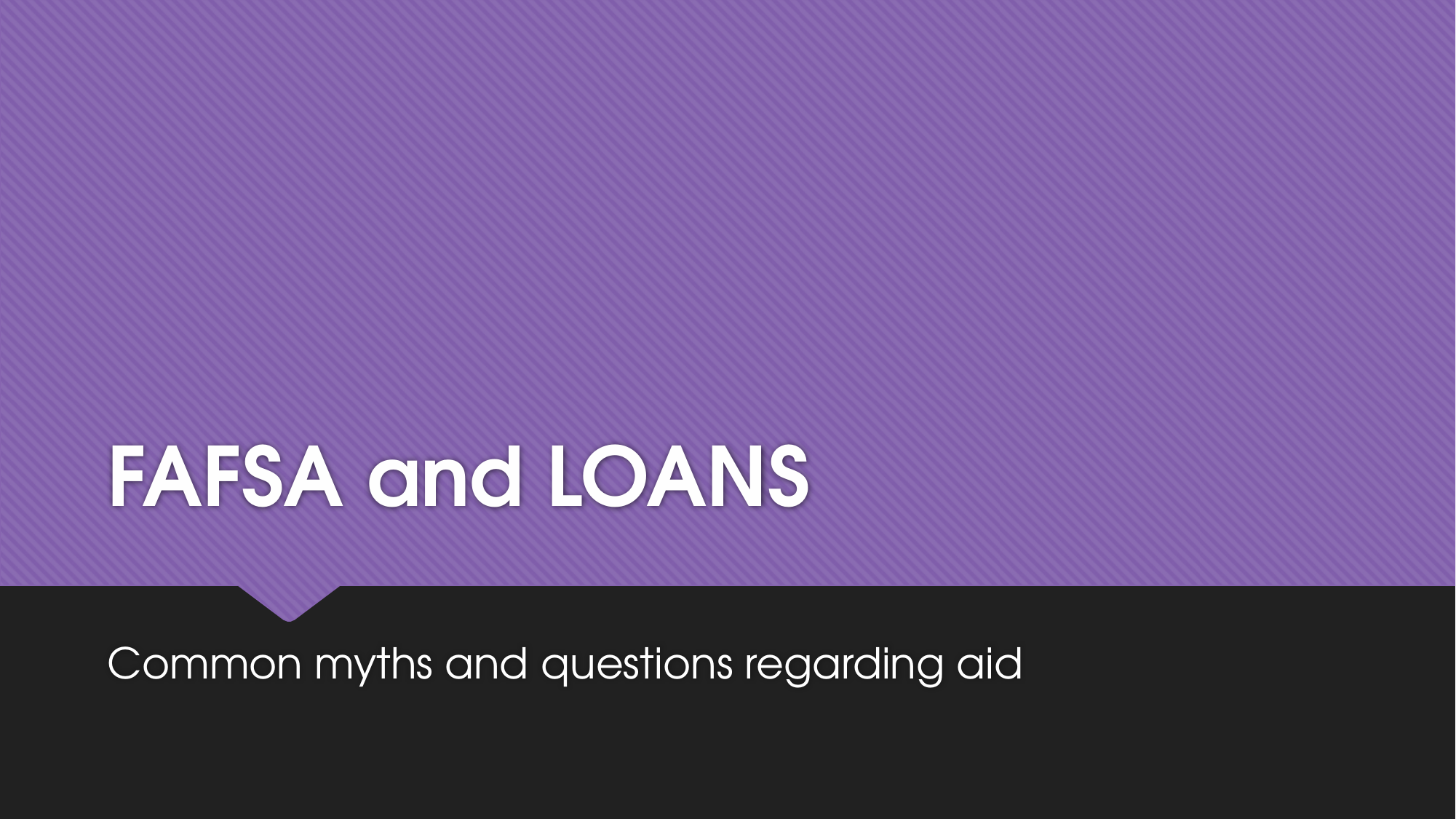

# FAFSA and LOANS
Common myths and questions regarding aid